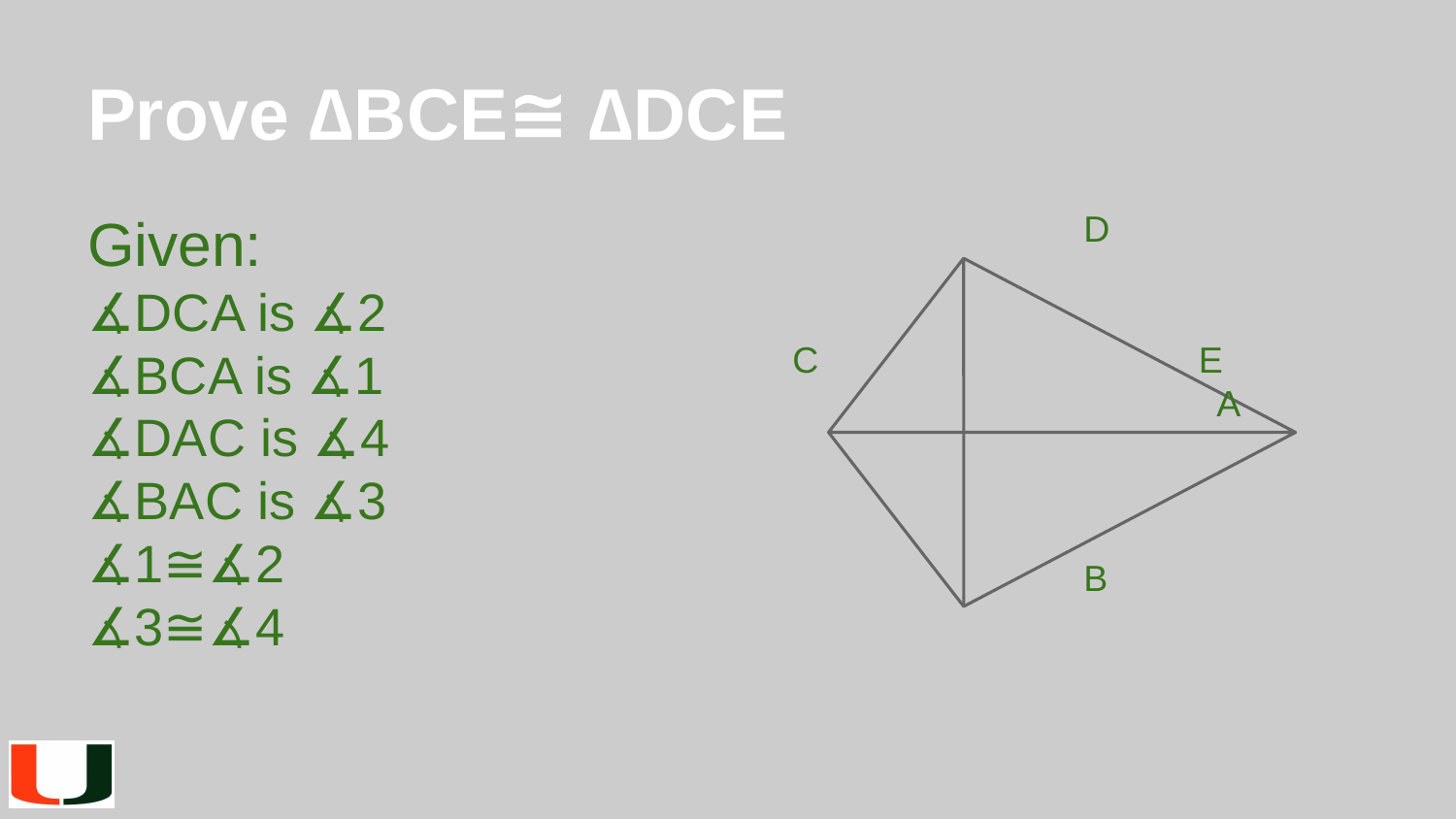

# Prove ∆BCE≅ ∆DCE
Given:
∡DCA is ∡2
∡BCA is ∡1
∡DAC is ∡4
∡BAC is ∡3
∡1≅∡2
∡3≅∡4
		   D

   C			E				  A

		   B